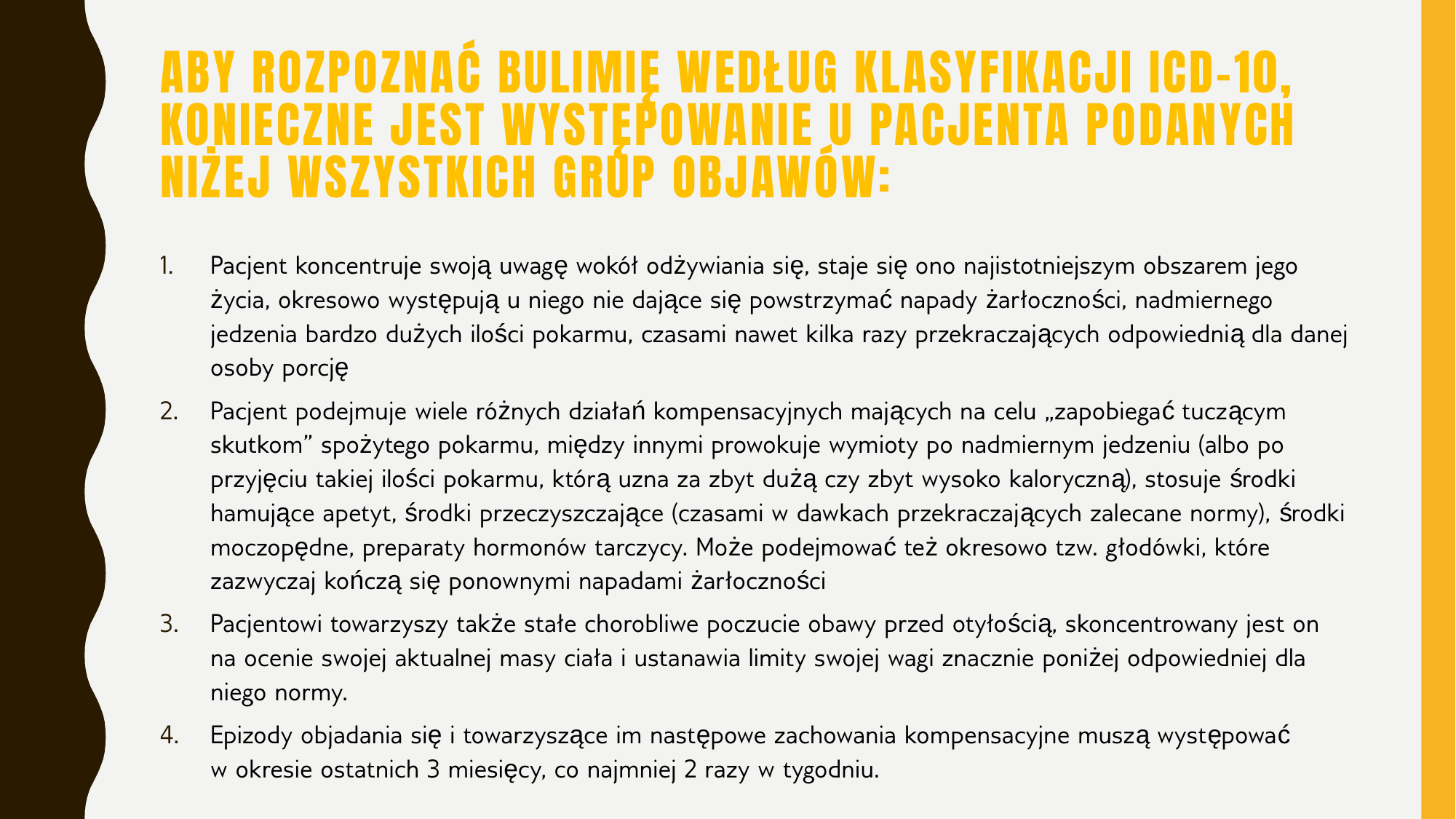

# Aby rozpoznać bulimię według klasyfikacji ICD-10, konieczne jest występowanie u pacjenta podanych niżej wszystkich grup objawów:
Pacjent koncentruje swoją uwagę wokół odżywiania się, staje się ono najistotniejszym obszarem jego życia, okresowo występują u niego nie dające się powstrzymać napady żarłoczności, nadmiernego jedzenia bardzo dużych ilości pokarmu, czasami nawet kilka razy przekraczających odpowiednią dla danej osoby porcję
Pacjent podejmuje wiele różnych działań kompensacyjnych mających na celu „zapobiegać tuczącym skutkom” spożytego pokarmu, między innymi prowokuje wymioty po nadmiernym jedzeniu (albo po przyjęciu takiej ilości pokarmu, którą uzna za zbyt dużą czy zbyt wysoko kaloryczną), stosuje środki hamujące apetyt, środki przeczyszczające (czasami w dawkach przekraczających zalecane normy), środki moczopędne, preparaty hormonów tarczycy. Może podejmować też okresowo tzw. głodówki, które zazwyczaj kończą się ponownymi napadami żarłoczności
Pacjentowi towarzyszy także stałe chorobliwe poczucie obawy przed otyłością, skoncentrowany jest on na ocenie swojej aktualnej masy ciała i ustanawia limity swojej wagi znacznie poniżej odpowiedniej dla niego normy.
Epizody objadania się i towarzyszące im następowe zachowania kompensacyjne muszą występować w okresie ostatnich 3 miesięcy, co najmniej 2 razy w tygodniu.